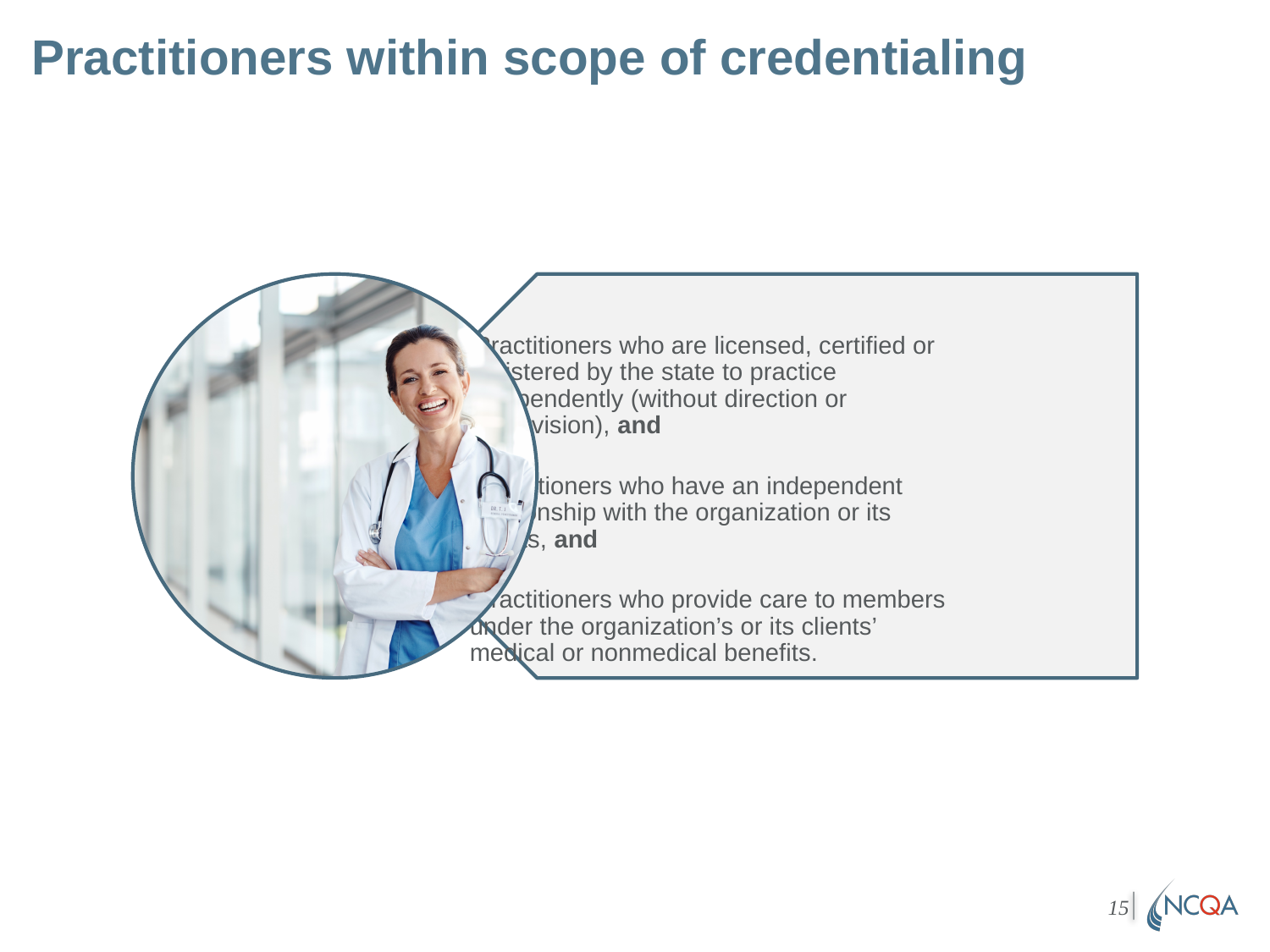

# Practitioners within scope of credentialing

Practitioners who are licensed, certified or registered by the state to practice independently (without direction or supervision), and

Practitioners who have an independent relationship with the organization or its clients, and

Practitioners who provide care to members under the organization’s or its clients’ medical or nonmedical benefits.

15